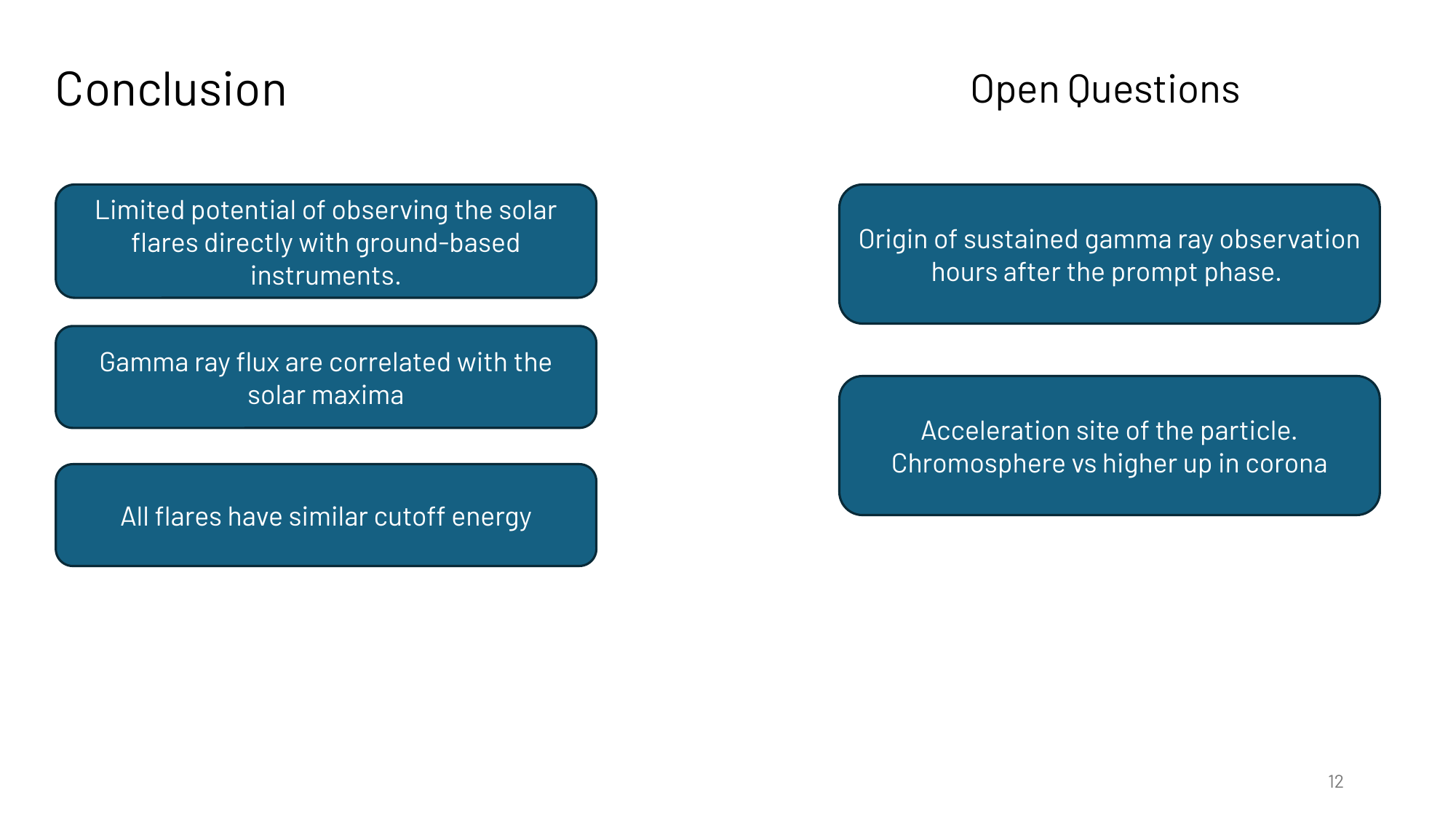

Open Questions
Conclusion
Limited potential of observing the solar flares directly with ground-based instruments.
Origin of sustained gamma ray observation hours after the prompt phase.
Gamma ray flux are correlated with the solar maxima
Acceleration site of the particle.
Chromosphere vs higher up in corona
All flares have similar cutoff energy
12